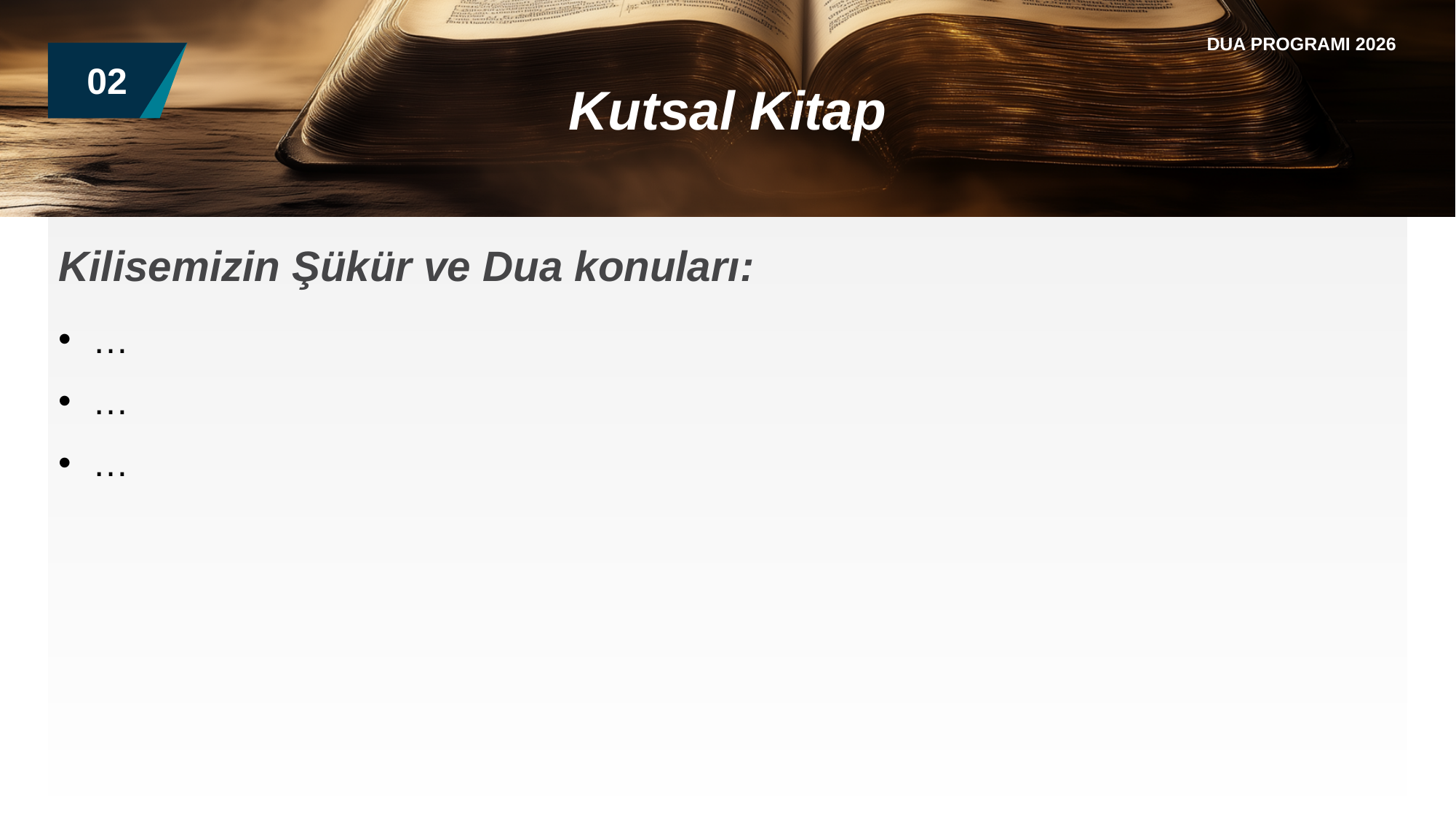

DUA PROGRAMI 2026

02
Kutsal Kitap

Kilisemizin Şükür ve Dua konuları:
…
…
…